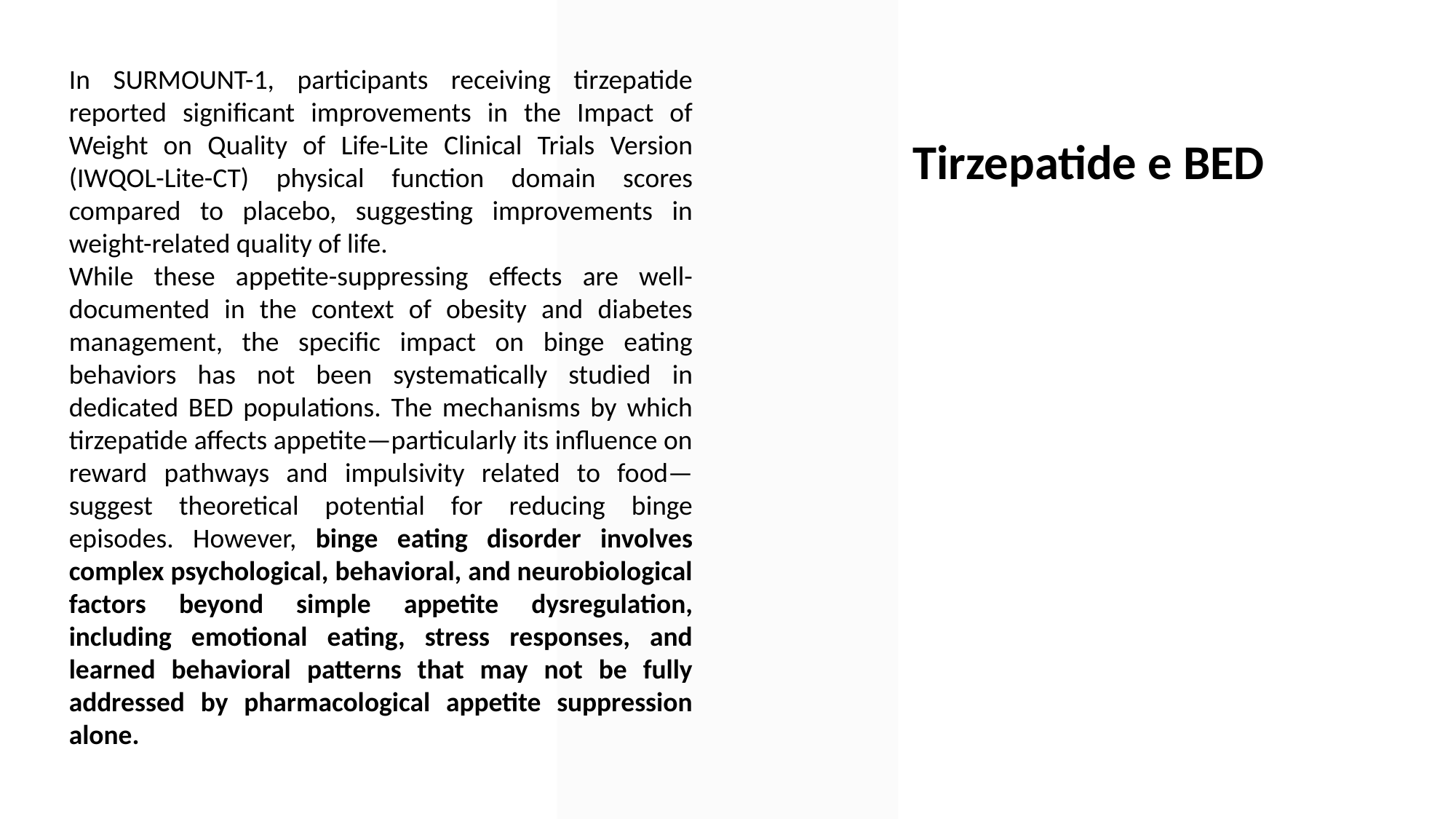

In SURMOUNT-1, participants receiving tirzepatide reported significant improvements in the Impact of Weight on Quality of Life-Lite Clinical Trials Version (IWQOL-Lite-CT) physical function domain scores compared to placebo, suggesting improvements in weight-related quality of life.
While these appetite-suppressing effects are well-documented in the context of obesity and diabetes management, the specific impact on binge eating behaviors has not been systematically studied in dedicated BED populations. The mechanisms by which tirzepatide affects appetite—particularly its influence on reward pathways and impulsivity related to food—suggest theoretical potential for reducing binge episodes. However, binge eating disorder involves complex psychological, behavioral, and neurobiological factors beyond simple appetite dysregulation, including emotional eating, stress responses, and learned behavioral patterns that may not be fully addressed by pharmacological appetite suppression alone.
Tirzepatide e BED